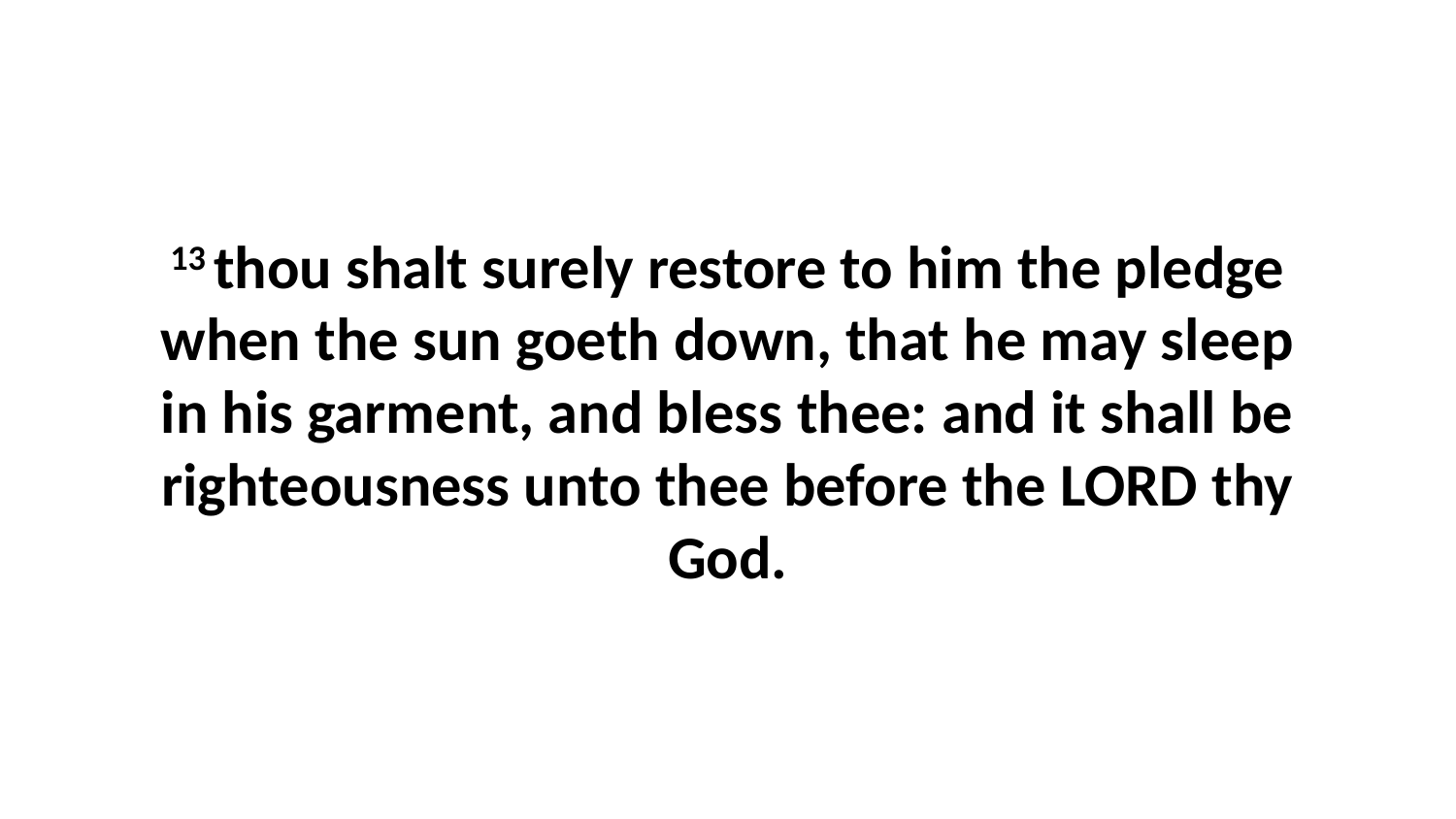

13 thou shalt surely restore to him the pledge when the sun goeth down, that he may sleep in his garment, and bless thee: and it shall be righteousness unto thee before the LORD thy God.